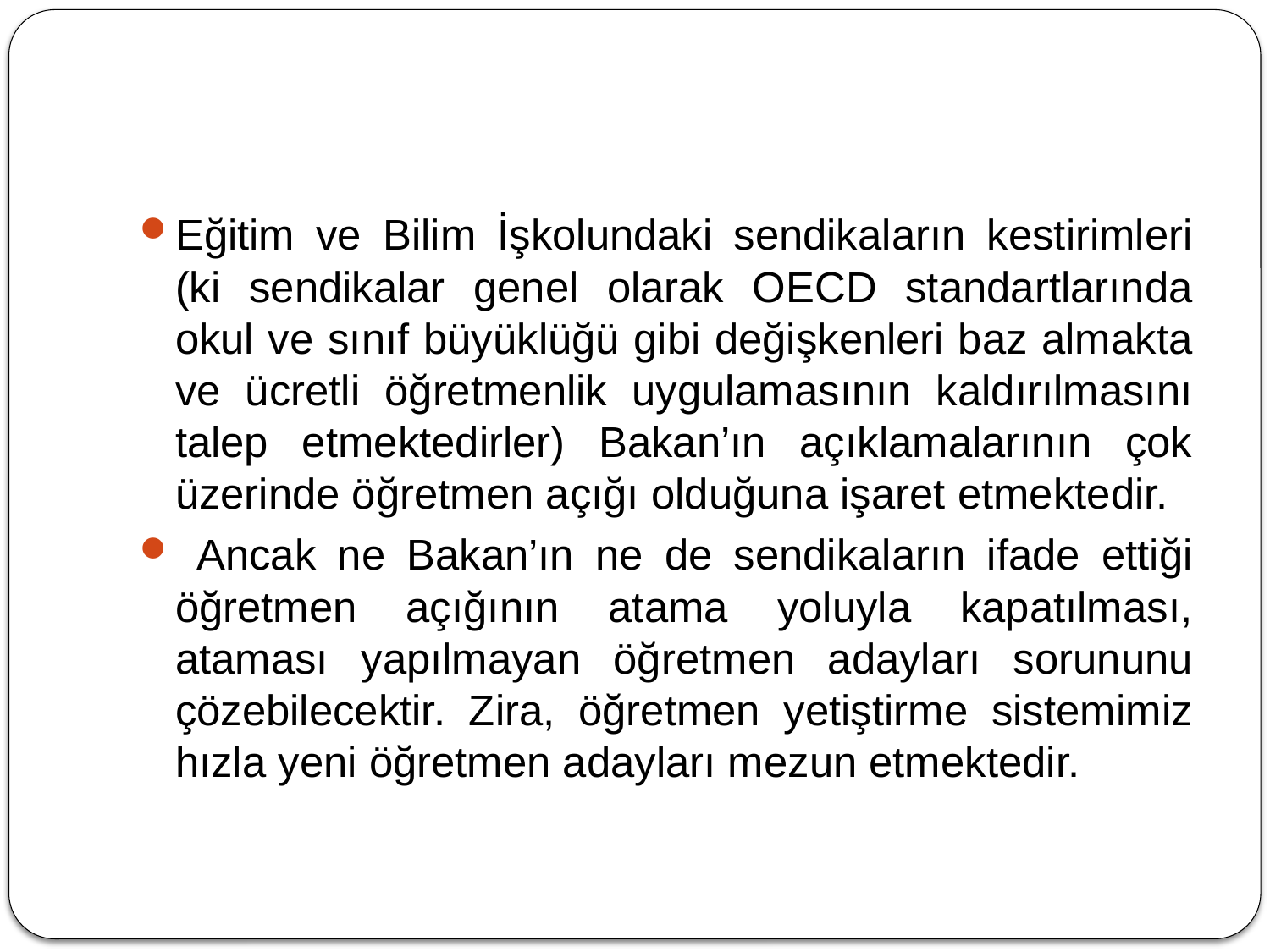

#
Eğitim ve Bilim İşkolundaki sendikaların kestirimleri (ki sendikalar genel olarak OECD standartlarında okul ve sınıf büyüklüğü gibi değişkenleri baz almakta ve ücretli öğretmenlik uygulamasının kaldırılmasını talep etmektedirler) Bakan’ın açıklamalarının çok üzerinde öğretmen açığı olduğuna işaret etmektedir.
 Ancak ne Bakan’ın ne de sendikaların ifade ettiği öğretmen açığının atama yoluyla kapatılması, ataması yapılmayan öğretmen adayları sorununu çözebilecektir. Zira, öğretmen yetiştirme sistemimiz hızla yeni öğretmen adayları mezun etmektedir.